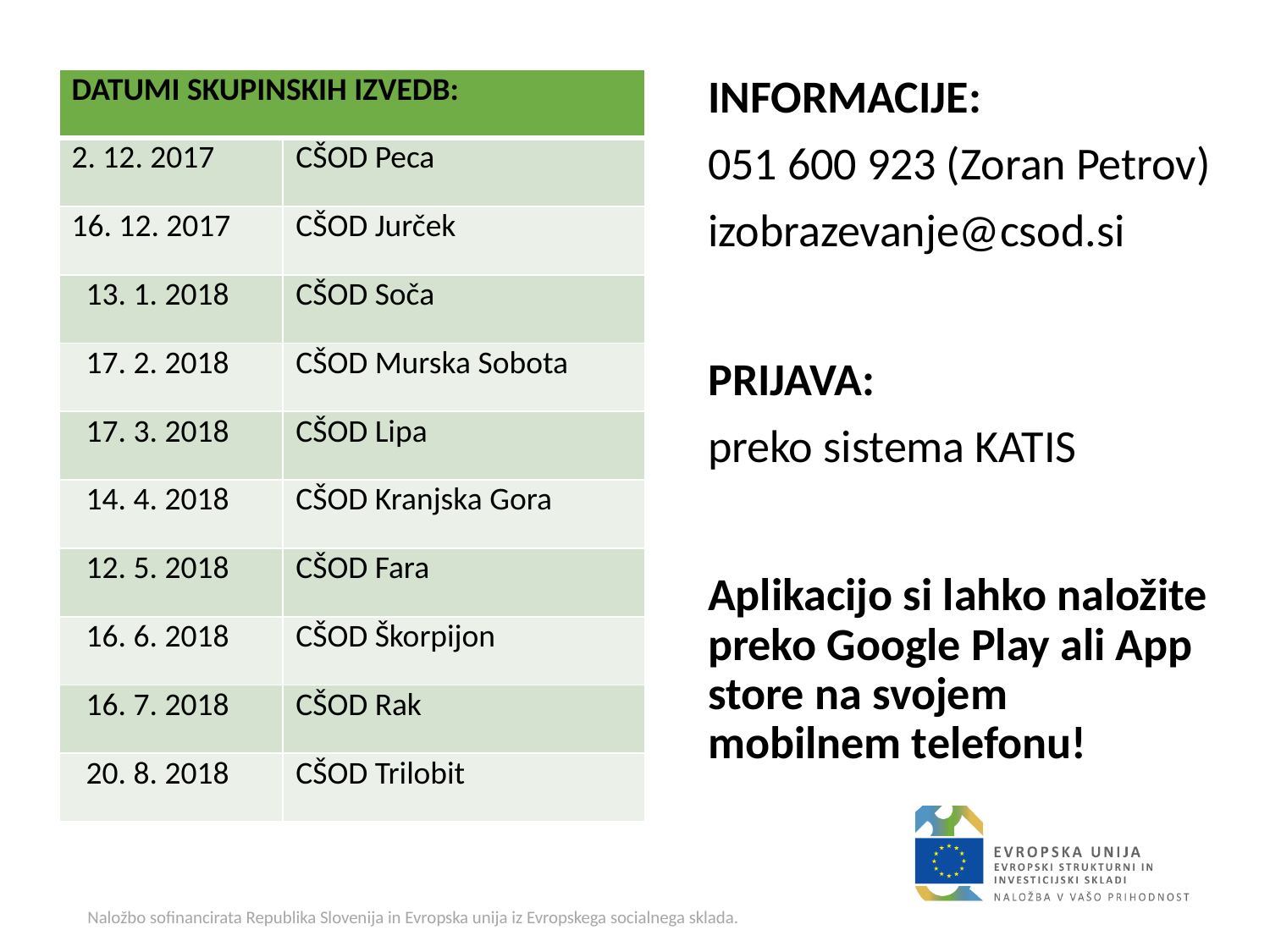

# INFORMACIJE: 051 600 923 (Zoran Petrov) izobrazevanje@csod.si PRIJAVA: preko sistema KATIS Aplikacijo si lahko naložite preko Google Play ali App store na svojem mobilnem telefonu!
| DATUMI SKUPINSKIH IZVEDB: |  |
| --- | --- |
| 2. 12. 2017 | CŠOD Peca |
| 16. 12. 2017 | CŠOD Jurček |
| 13. 1. 2018 | CŠOD Soča |
| 17. 2. 2018 | CŠOD Murska Sobota |
| 17. 3. 2018 | CŠOD Lipa |
| 14. 4. 2018 | CŠOD Kranjska Gora |
| 12. 5. 2018 | CŠOD Fara |
| 16. 6. 2018 | CŠOD Škorpijon |
| 16. 7. 2018 | CŠOD Rak |
| 20. 8. 2018 | CŠOD Trilobit |
    Naložbo sofinancirata Republika Slovenija in Evropska unija iz Evropskega socialnega sklada.